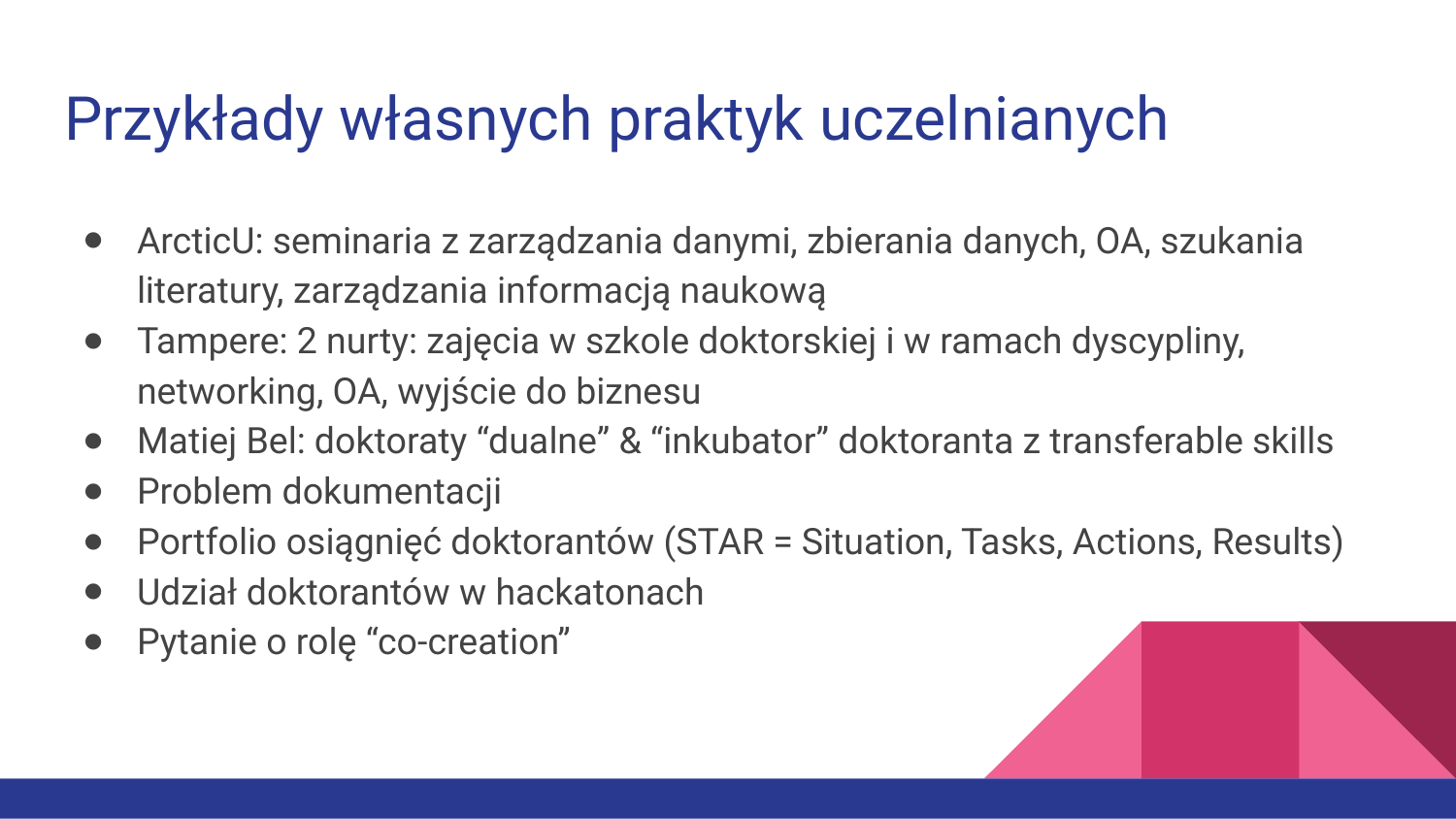

# Przykłady własnych praktyk uczelnianych
ArcticU: seminaria z zarządzania danymi, zbierania danych, OA, szukania literatury, zarządzania informacją naukową
Tampere: 2 nurty: zajęcia w szkole doktorskiej i w ramach dyscypliny, networking, OA, wyjście do biznesu
Matiej Bel: doktoraty “dualne” & “inkubator” doktoranta z transferable skills
Problem dokumentacji
Portfolio osiągnięć doktorantów (STAR = Situation, Tasks, Actions, Results)
Udział doktorantów w hackatonach
Pytanie o rolę “co-creation”